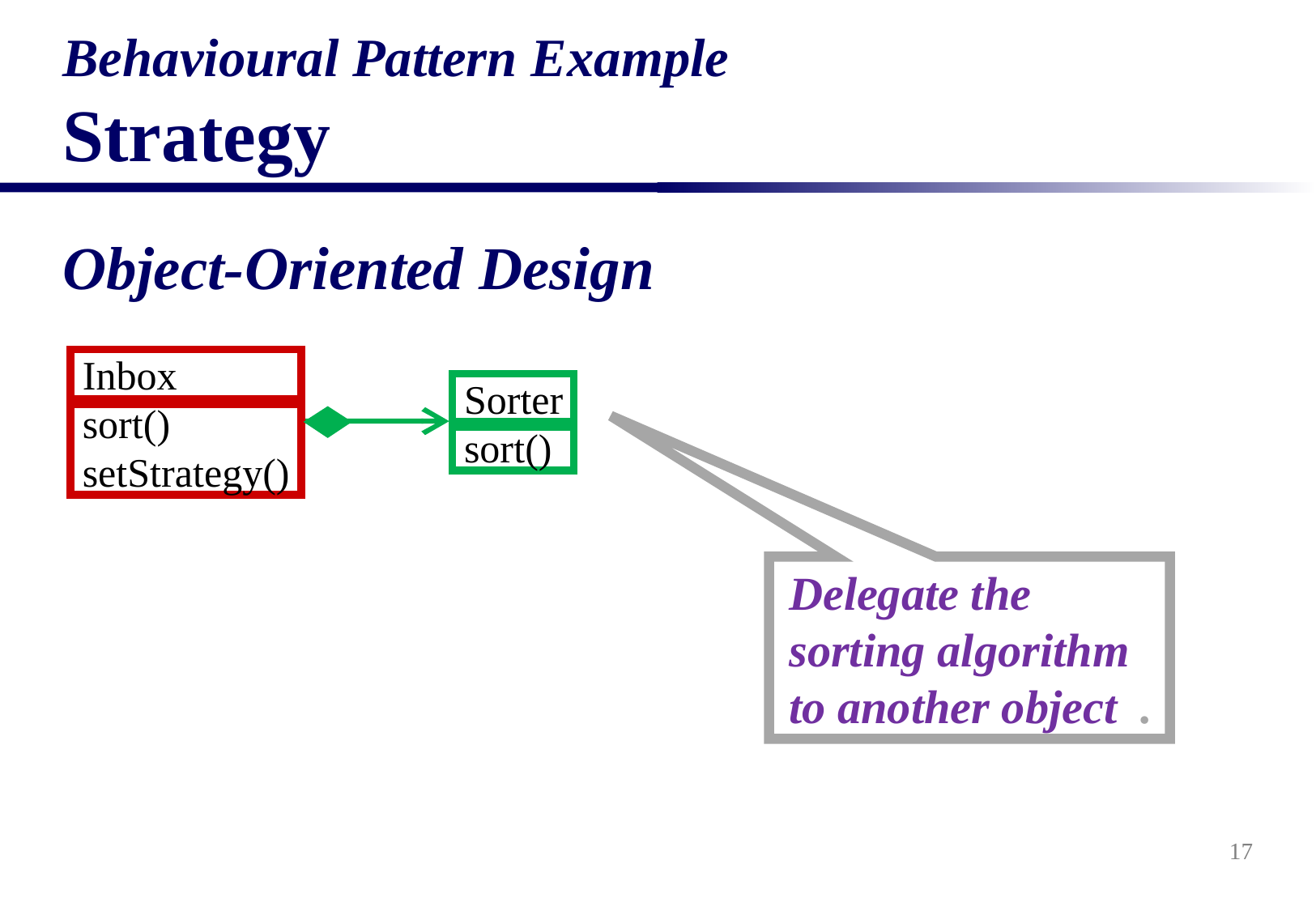

# Behavioural Pattern Example Strategy
Object-Oriented Design
Inbox
sort()
setStrategy()
Sorter
sort()

Delegate the sorting algorithm to another object  .
17